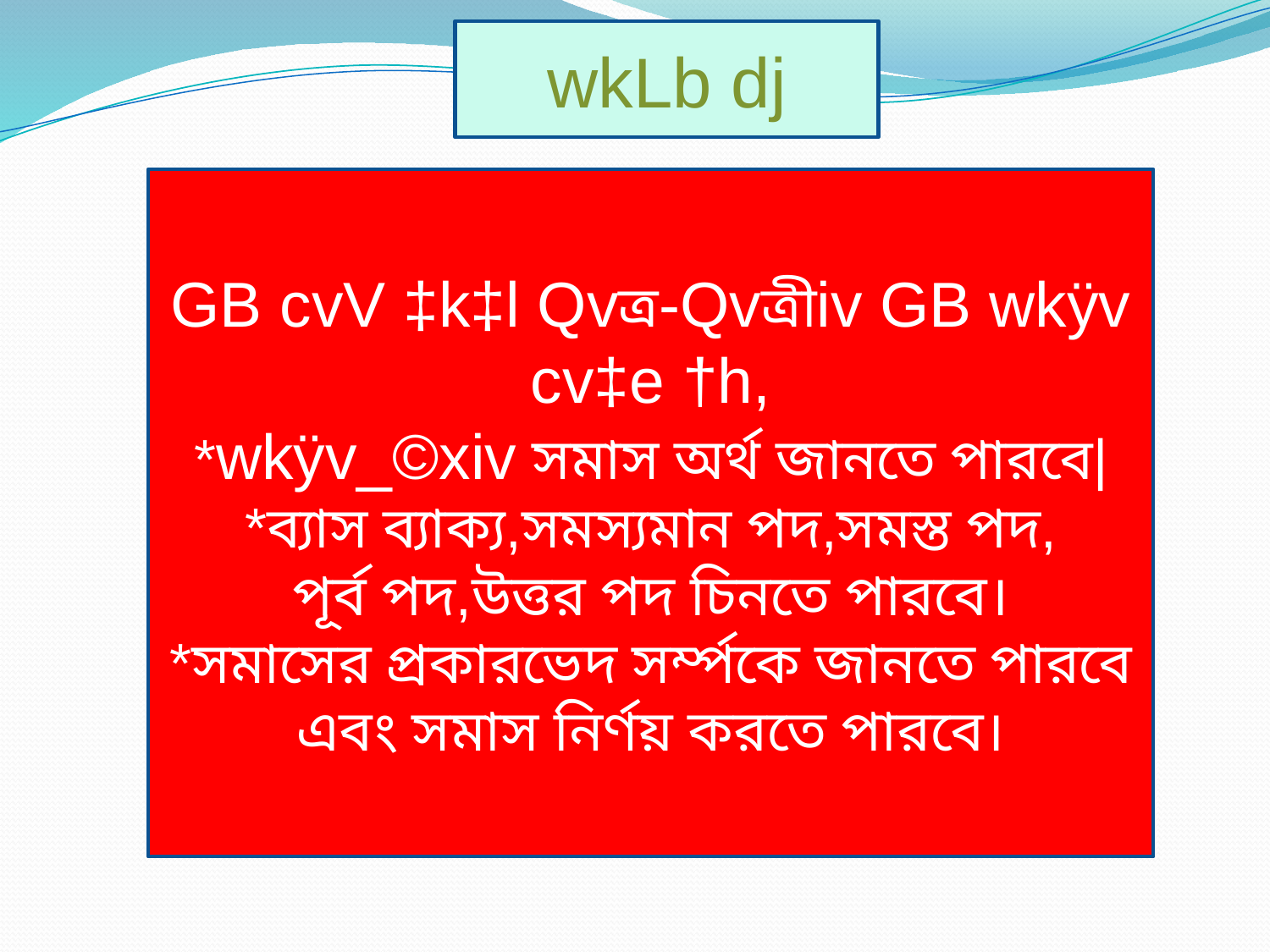

wkLb dj
GB cvV ‡k‡l Qvত্র-Qvত্রীiv GB wkÿv cv‡e †h,
*wkÿv_©xiv সমাস অর্থ জানতে পারবে|
*ব্যাস ব্যাক্য,সমস্যমান পদ,সমস্ত পদ,
পূর্ব পদ,উত্তর পদ চিনতে পারবে।
*সমাসের প্রকারভেদ সর্ম্পকে জানতে পারবে এবং সমাস নির্ণয় করতে পারবে।